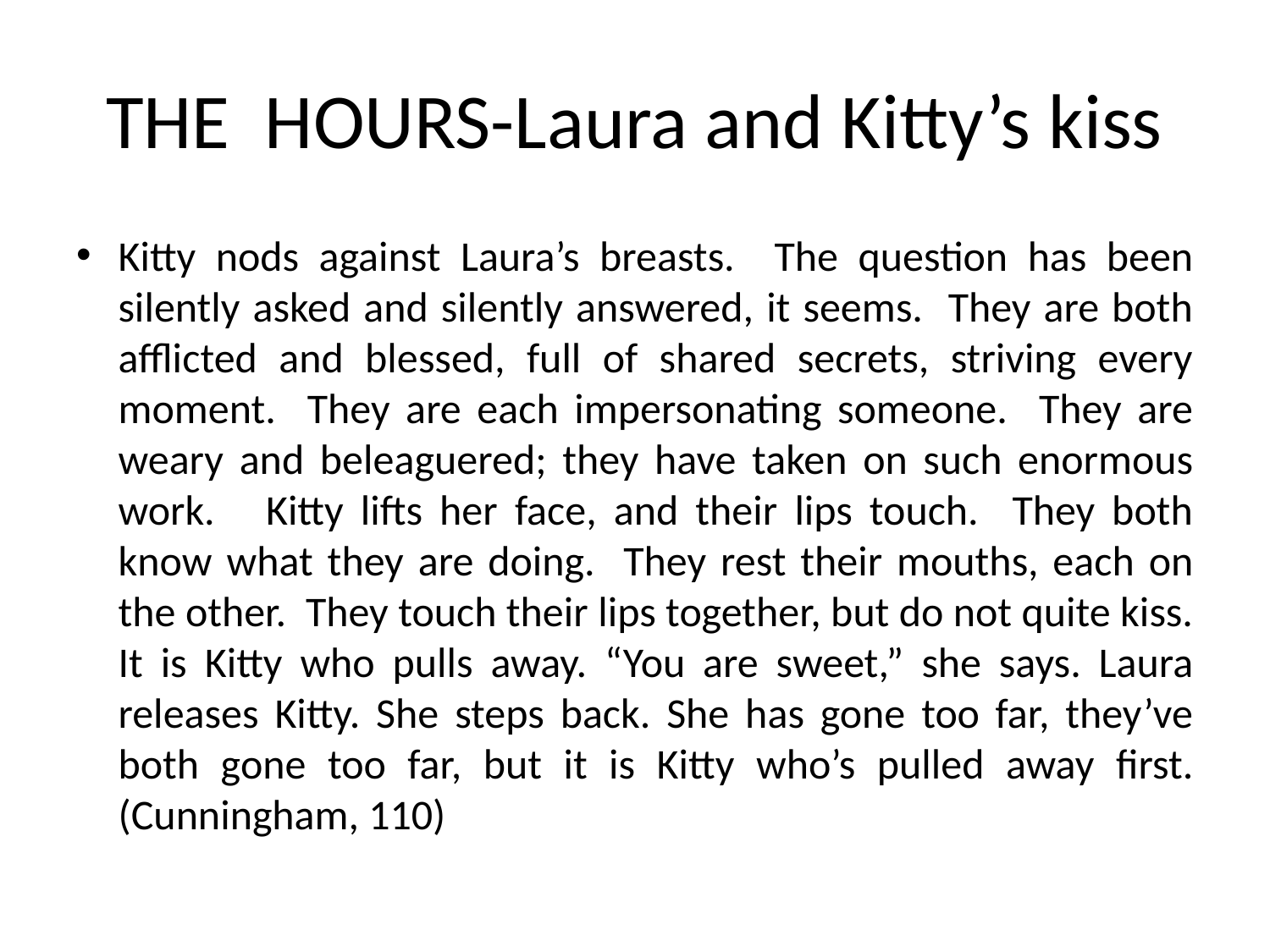

# THE  HOURS-Laura and Kitty’s kiss
Kitty nods against Laura’s breasts.  The question has been silently asked and silently answered, it seems.  They are both afflicted and blessed, full of shared secrets, striving every moment.  They are each impersonating someone.  They are weary and beleaguered; they have taken on such enormous work.   Kitty lifts her face, and their lips touch.  They both know what they are doing.  They rest their mouths, each on the other.  They touch their lips together, but do not quite kiss. It is Kitty who pulls away. “You are sweet,” she says. Laura releases Kitty. She steps back. She has gone too far, they’ve both gone too far, but it is Kitty who’s pulled away first. (Cunningham, 110)